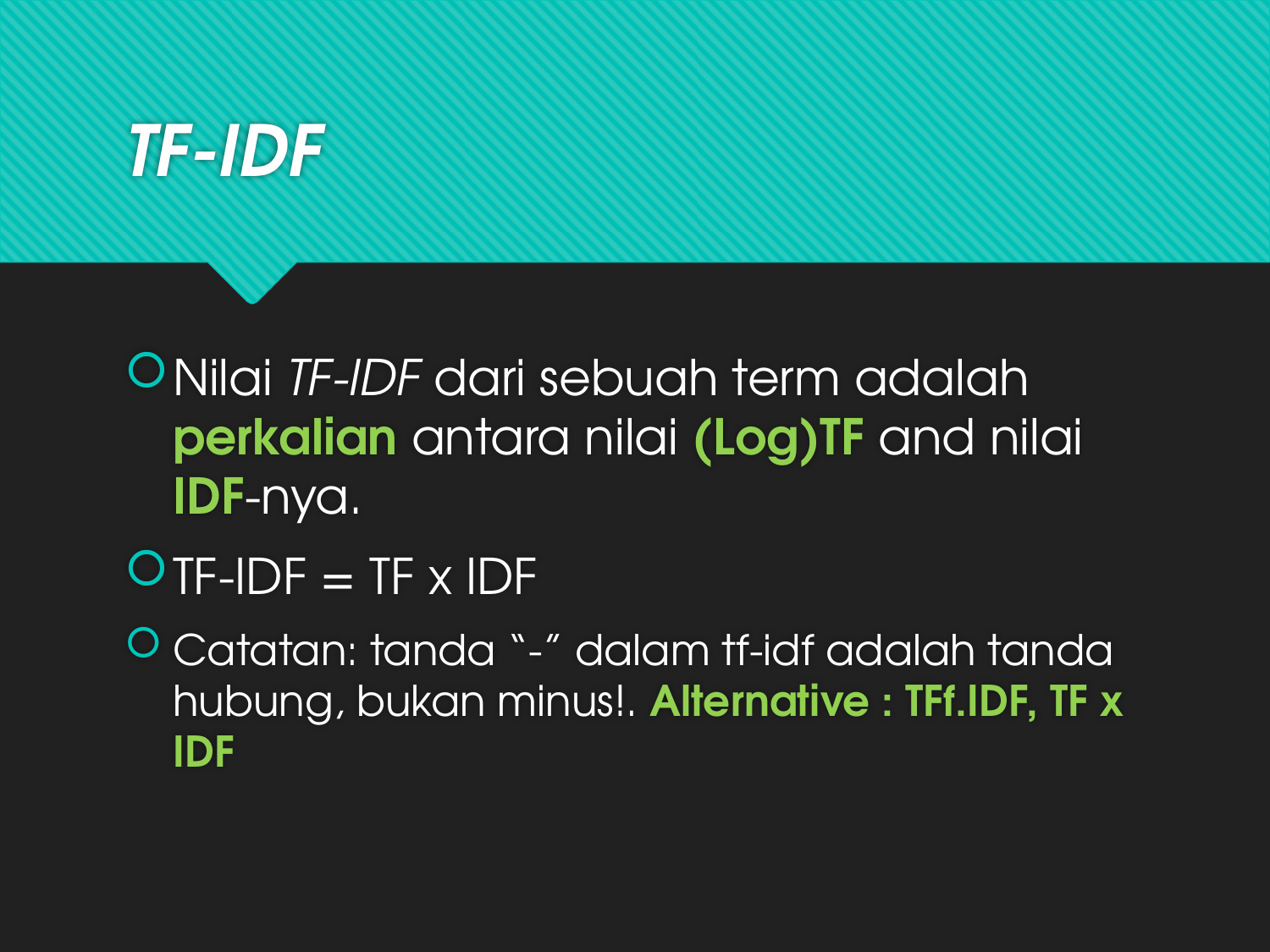

# TF-IDF
Nilai TF-IDF dari sebuah term adalah perkalian antara nilai (Log)TF and nilai IDF-nya.
TF-IDF = TF x IDF
Catatan: tanda “-” dalam tf-idf adalah tanda hubung, bukan minus!. Alternative : TFf.IDF, TF x IDF